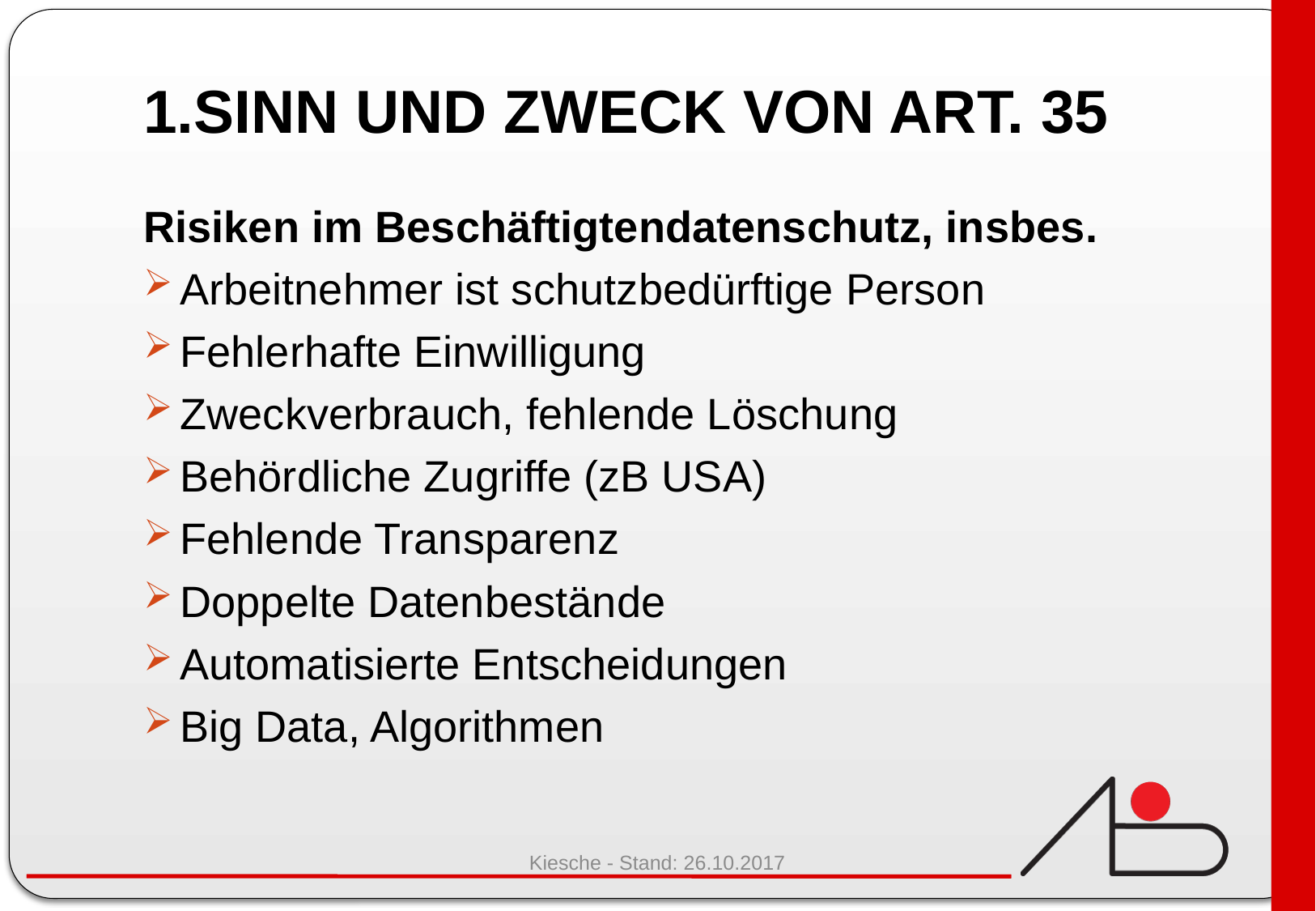

# 1.Sinn und zweck von Art. 35
Risiken im Beschäftigtendatenschutz, insbes.
Arbeitnehmer ist schutzbedürftige Person
Fehlerhafte Einwilligung
Zweckverbrauch, fehlende Löschung
Behördliche Zugriffe (zB USA)
Fehlende Transparenz
Doppelte Datenbestände
Automatisierte Entscheidungen
Big Data, Algorithmen

Kiesche - Stand: 26.10.2017